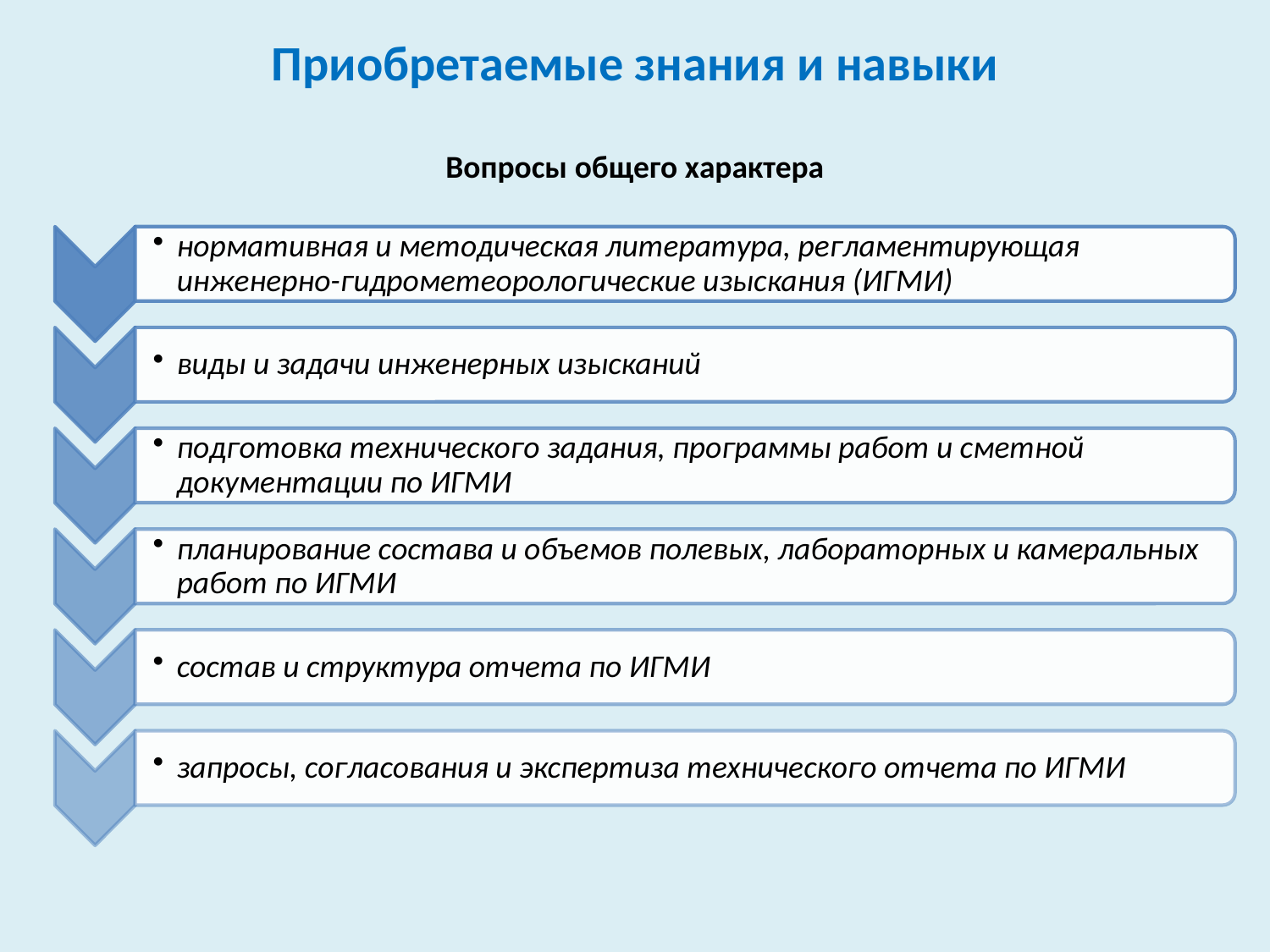

# Приобретаемые знания и навыки
Вопросы общего характера

нормативная и методическая литература, регламентирующая  инженерно-гидрометеорологические изыскания (ИГМИ)

виды и задачи инженерных изысканий

подготовка технического задания, программы работ и сметной документации по ИГМИ

планирование состава и объемов полевых, лабораторных и камеральных работ по ИГМИ

состав и структура отчета по ИГМИ

запросы, согласования и экспертиза технического отчета по ИГМИ